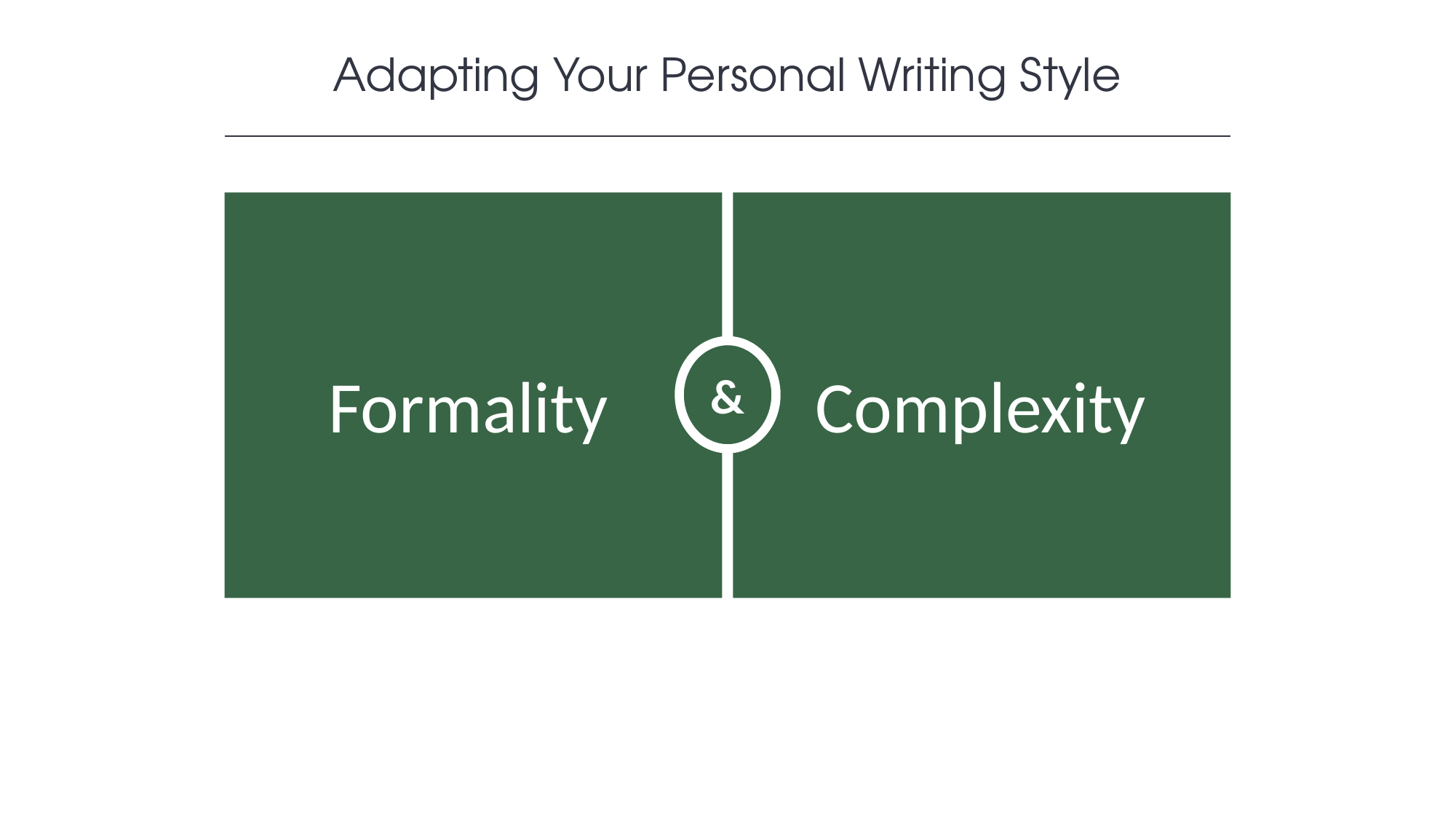

Adapting Your Personal Writing Style
HAWKES LEARNING

&
Formality
Complexity